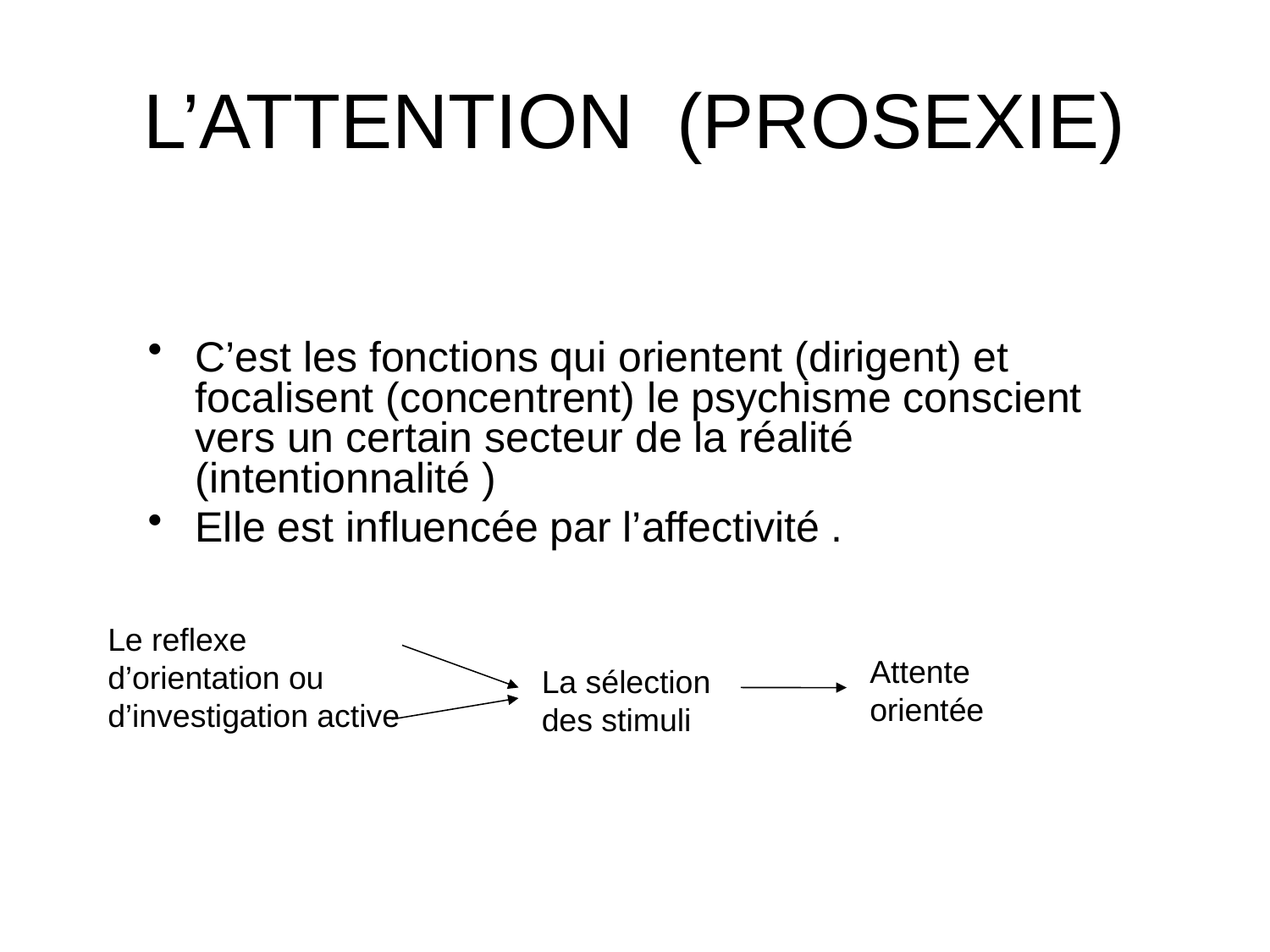

# L’ATTENTION  (PROSEXIE)
C’est les fonctions qui orientent (dirigent) et focalisent (concentrent) le psychisme conscient vers un certain secteur de la réalité (intentionnalité )
Elle est influencée par l’affectivité .
Le reflexe d’orientation ou d’investigation active

Attente orientée
La sélection des stimuli